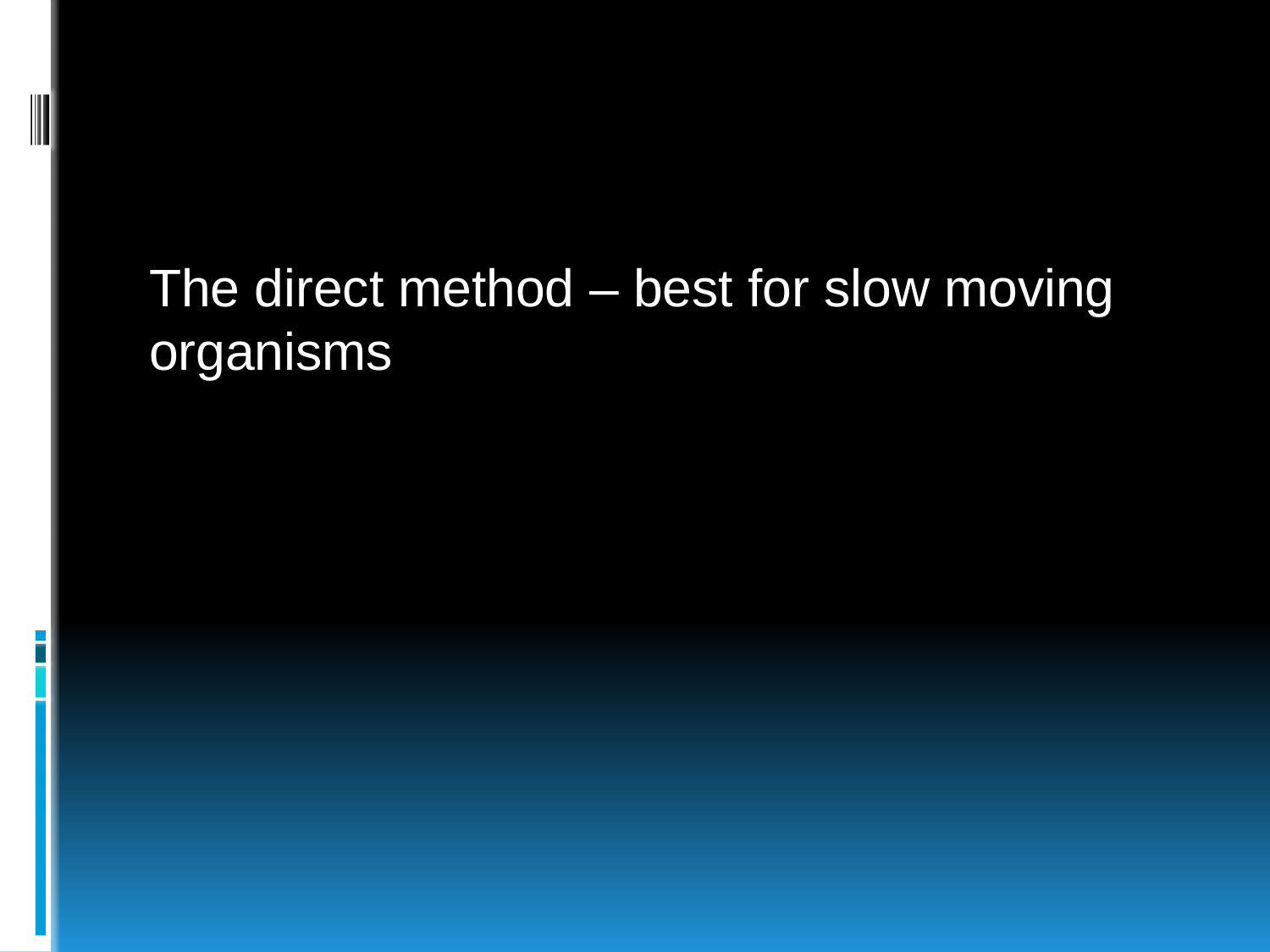

#
The direct method – best for slow moving organisms